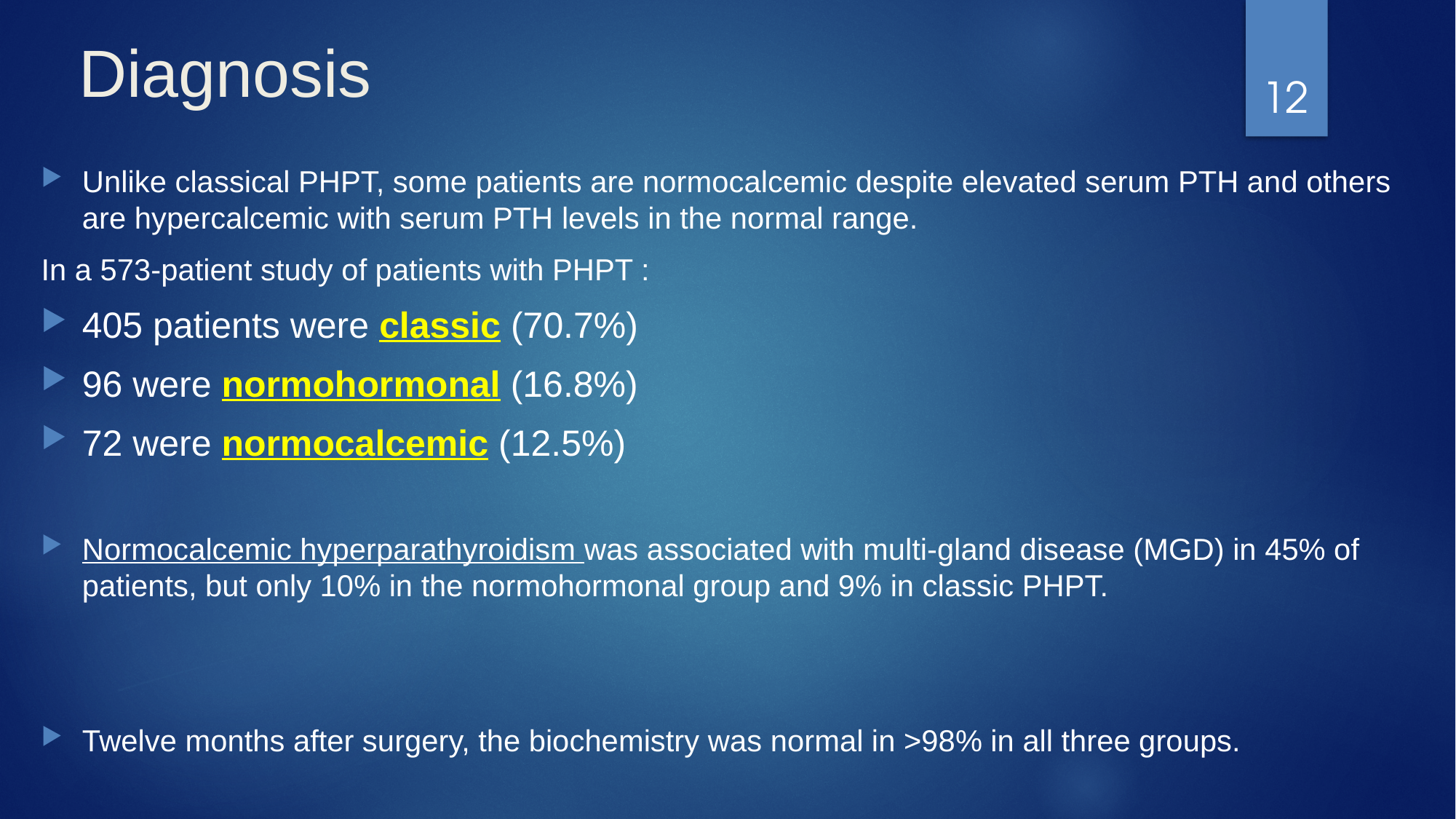

# Diagnosis
12
Unlike classical PHPT, some patients are normocalcemic despite elevated serum PTH and others are hypercalcemic with serum PTH levels in the normal range.
In a 573-patient study of patients with PHPT :
405 patients were classic (70.7%)
96 were normohormonal (16.8%)
72 were normocalcemic (12.5%)

Normocalcemic hyperparathyroidism was associated with multi-gland disease (MGD) in 45% of patients, but only 10% in the normohormonal group and 9% in classic PHPT.

Twelve months after surgery, the biochemistry was normal in >98% in all three groups.